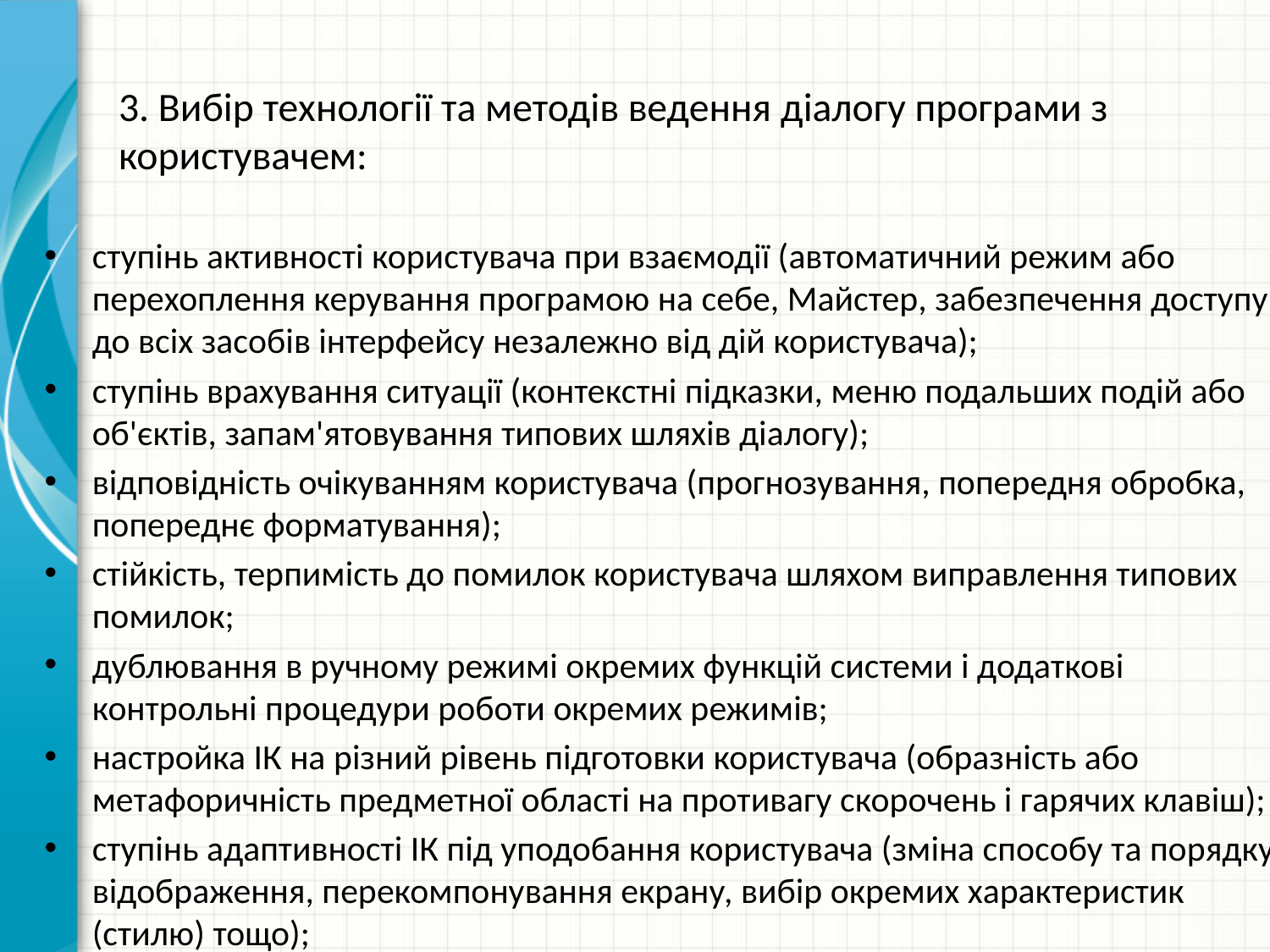

# 3. Вибір технології та методів ведення діалогу програми з користувачем:
ступінь активності користувача при взаємодії (автоматичний режим або перехоплення керування програмою на себе, Майстер, забезпечення доступу до всіх засобів інтерфейсу незалежно від дій користувача);
ступінь врахування ситуації (контекстні підказки, меню подальших подій або об'єктів, запам'ятовування типових шляхів діалогу);
відповідність очікуванням користувача (прогнозування, попередня обробка, попереднє форматування);
стійкість, терпимість до помилок користувача шляхом виправлення типових помилок;
дублювання в ручному режимі окремих функцій системи і додаткові контрольні процедури роботи окремих режимів;
настройка ІК на різний рівень підготовки користувача (образність або метафоричність предметної області на противагу скорочень і гарячих клавіш);
ступінь адаптивності ІК під уподобання користувача (зміна способу та порядку відображення, перекомпонування екрану, вибір окремих характеристик (стилю) тощо);
настройка ІК на специфіку задачі (новий формат даних, зміна набору об'єктів, доповнення атрибутів об'єктів).